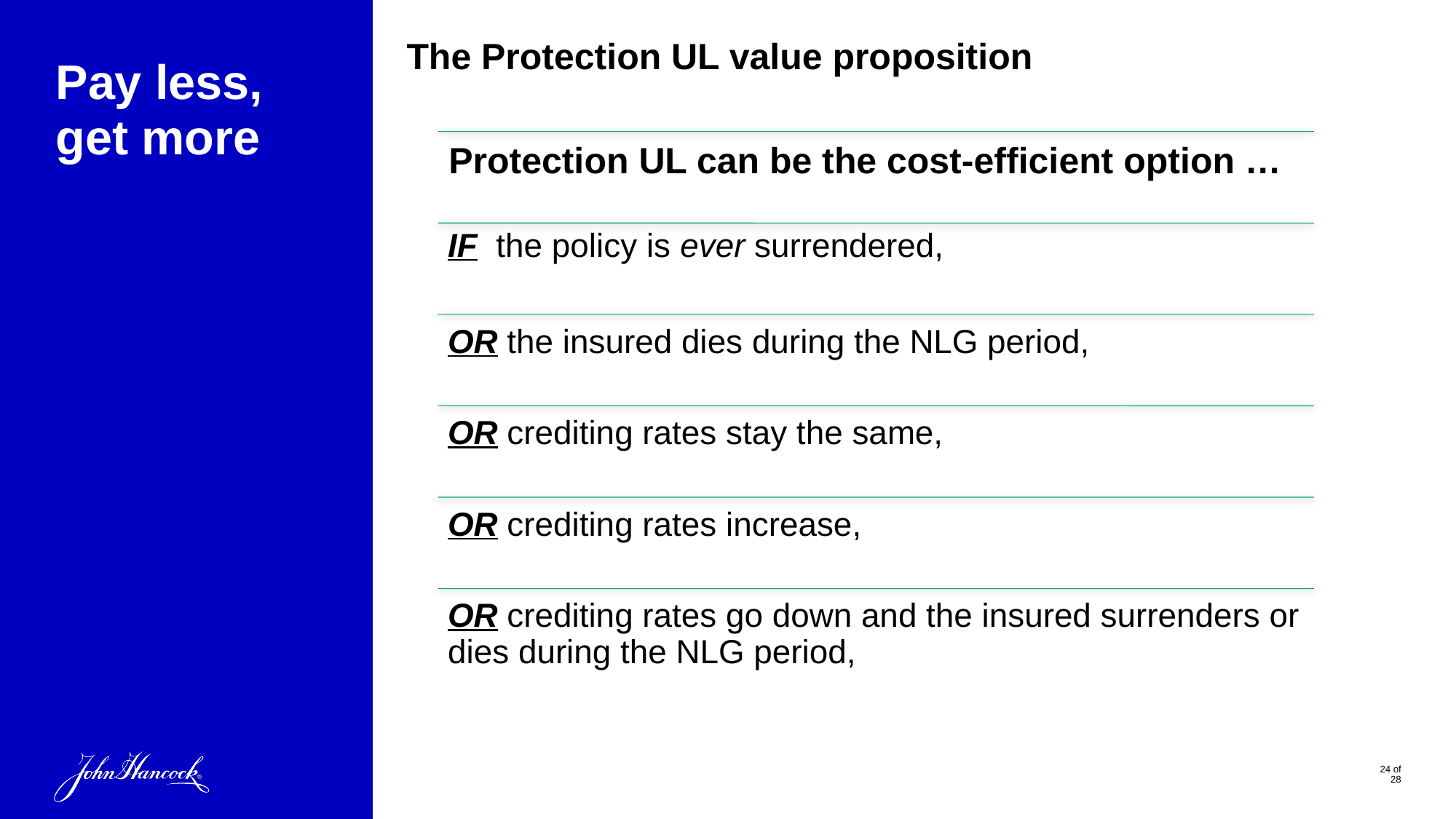

The Protection UL value proposition
# Pay less, get more
Protection UL can be the cost-efficient option …
IF  the policy is ever surrendered,
OR the insured dies during the NLG period,
OR crediting rates stay the same,
OR crediting rates increase,
OR crediting rates go down and the insured surrenders or dies during the NLG period,
24 of 28